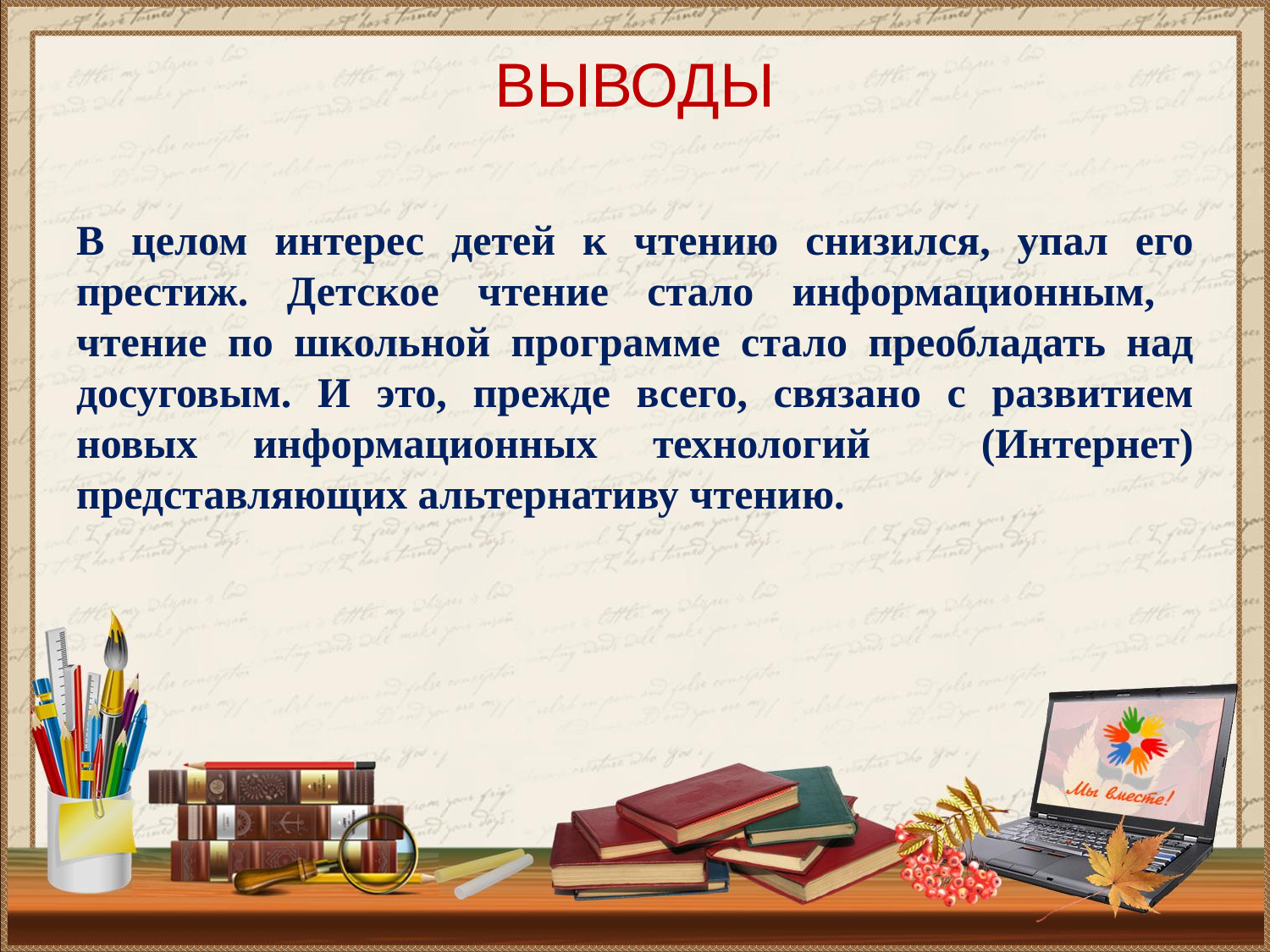

# ВЫВОДЫ
В целом интерес детей к чтению снизился, упал его престиж. Детское чтение стало информационным,  чтение по школьной программе стало преобладать над досуговым. И это, прежде всего, связано с развитием новых информационных технологий  (Интернет) представляющих альтернативу чтению.